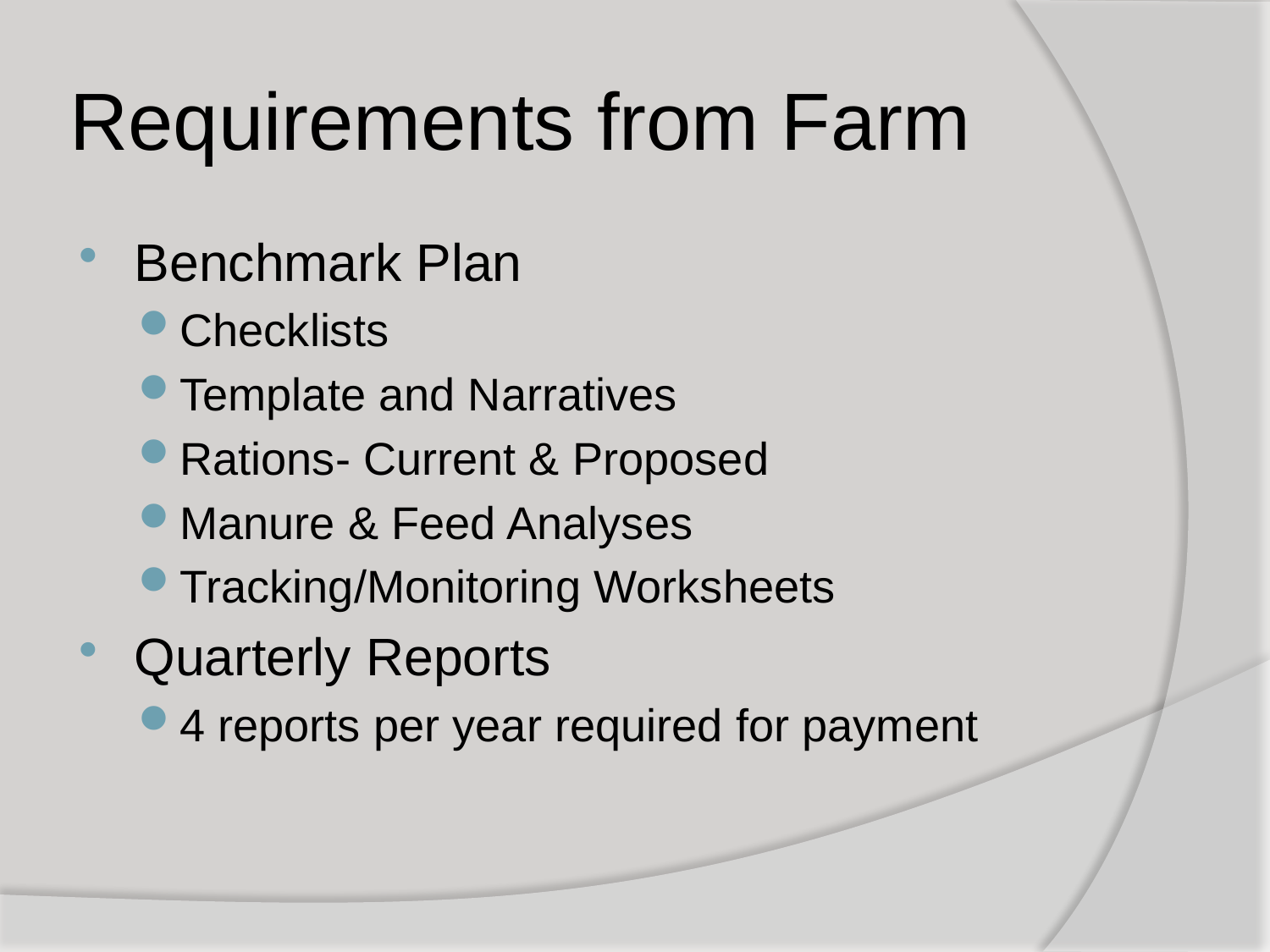

# Requirements from Farm
Benchmark Plan
Checklists
Template and Narratives
Rations- Current & Proposed
Manure & Feed Analyses
Tracking/Monitoring Worksheets
Quarterly Reports
4 reports per year required for payment